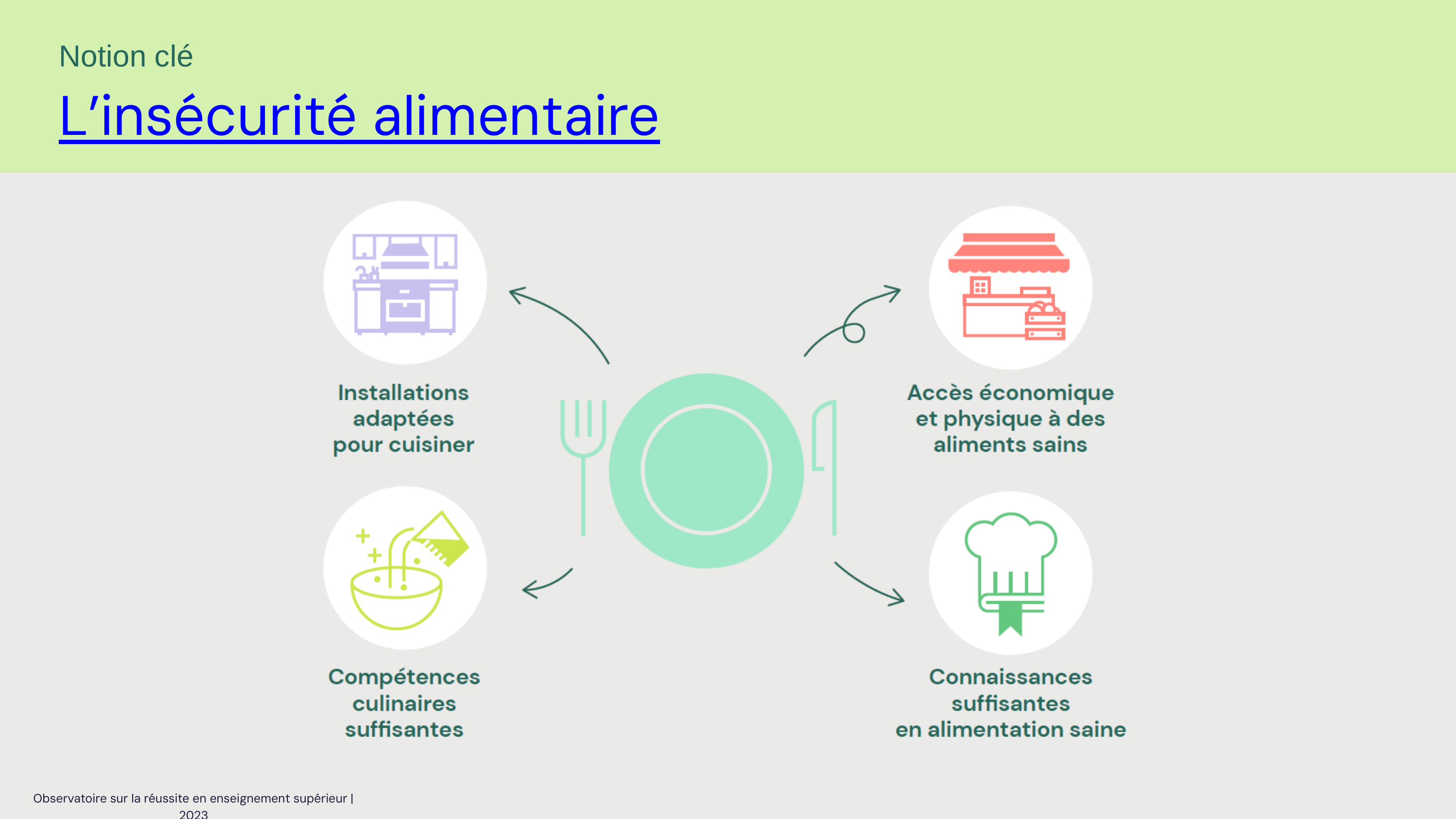

Notion clé
Notion clé
L’insécurité alimentaire

Observatoire sur la réussite en enseignement supérieur | 2023